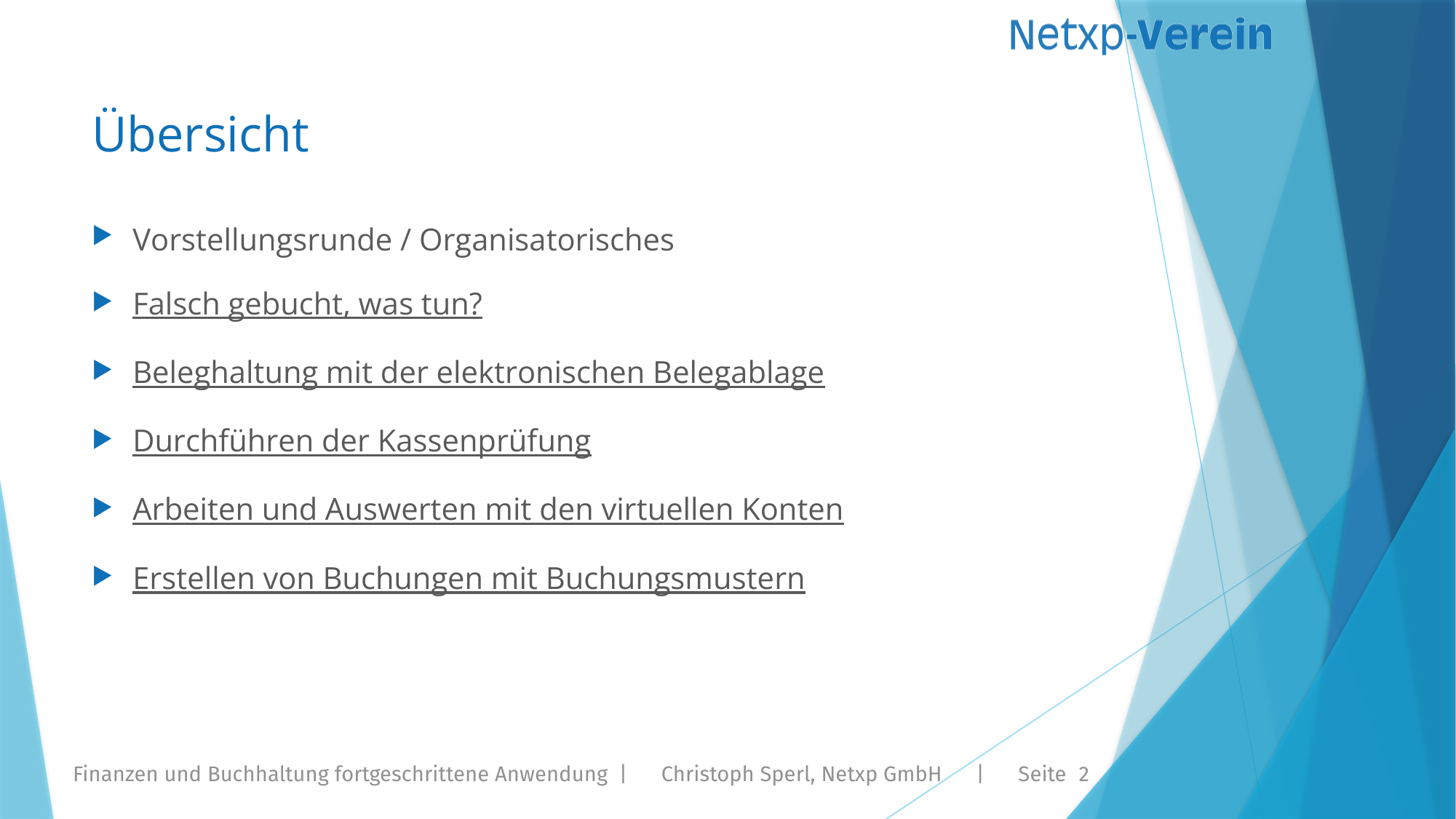

# Übersicht
Vorstellungsrunde / Organisatorisches
Falsch gebucht, was tun?
Beleghaltung mit der elektronischen Belegablage
Durchführen der Kassenprüfung
Arbeiten und Auswerten mit den virtuellen Konten
Erstellen von Buchungen mit Buchungsmustern